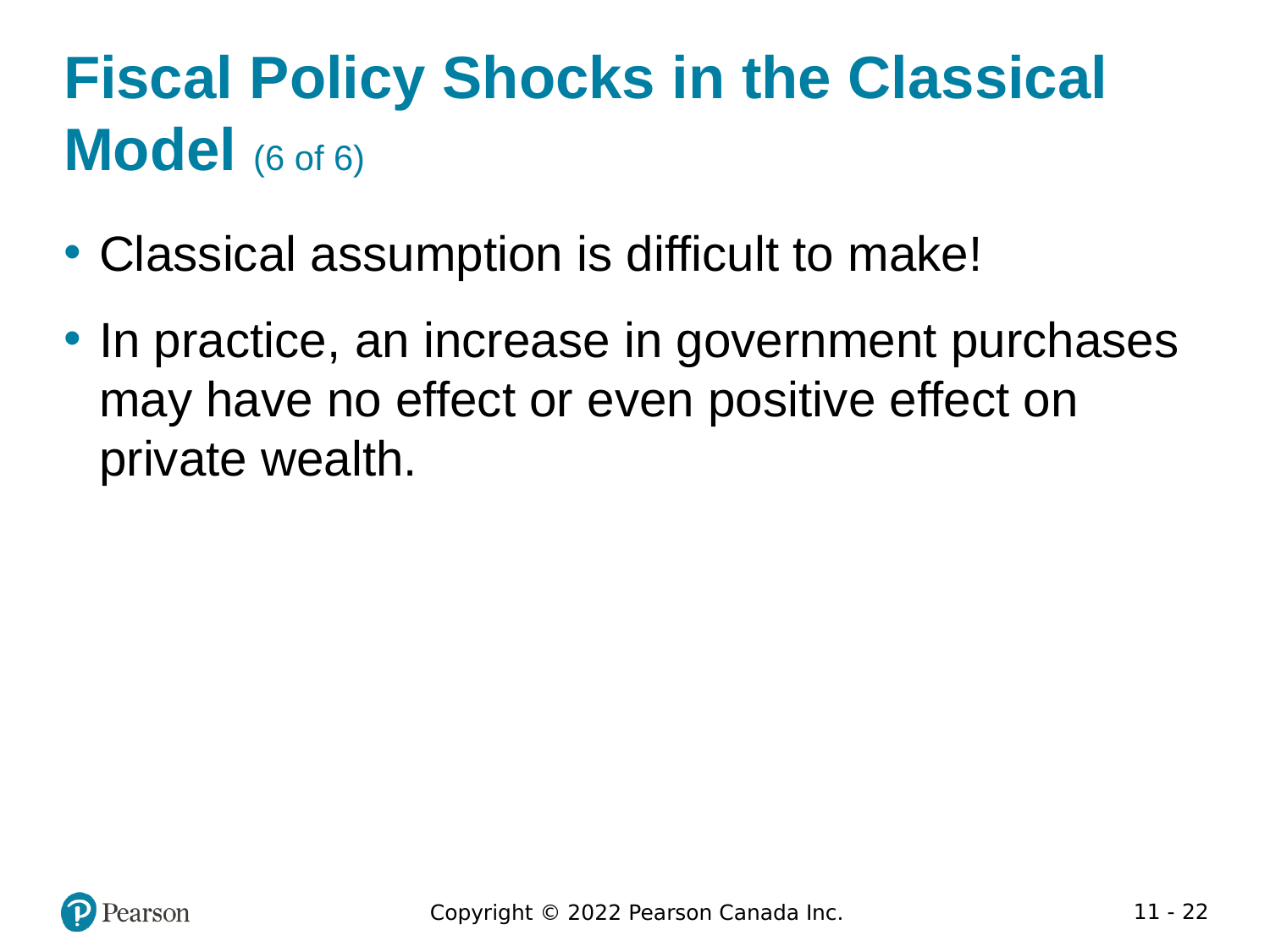

# Fiscal Policy Shocks in the Classical Model (6 of 6)
Classical assumption is difficult to make!
In practice, an increase in government purchases may have no effect or even positive effect on private wealth.